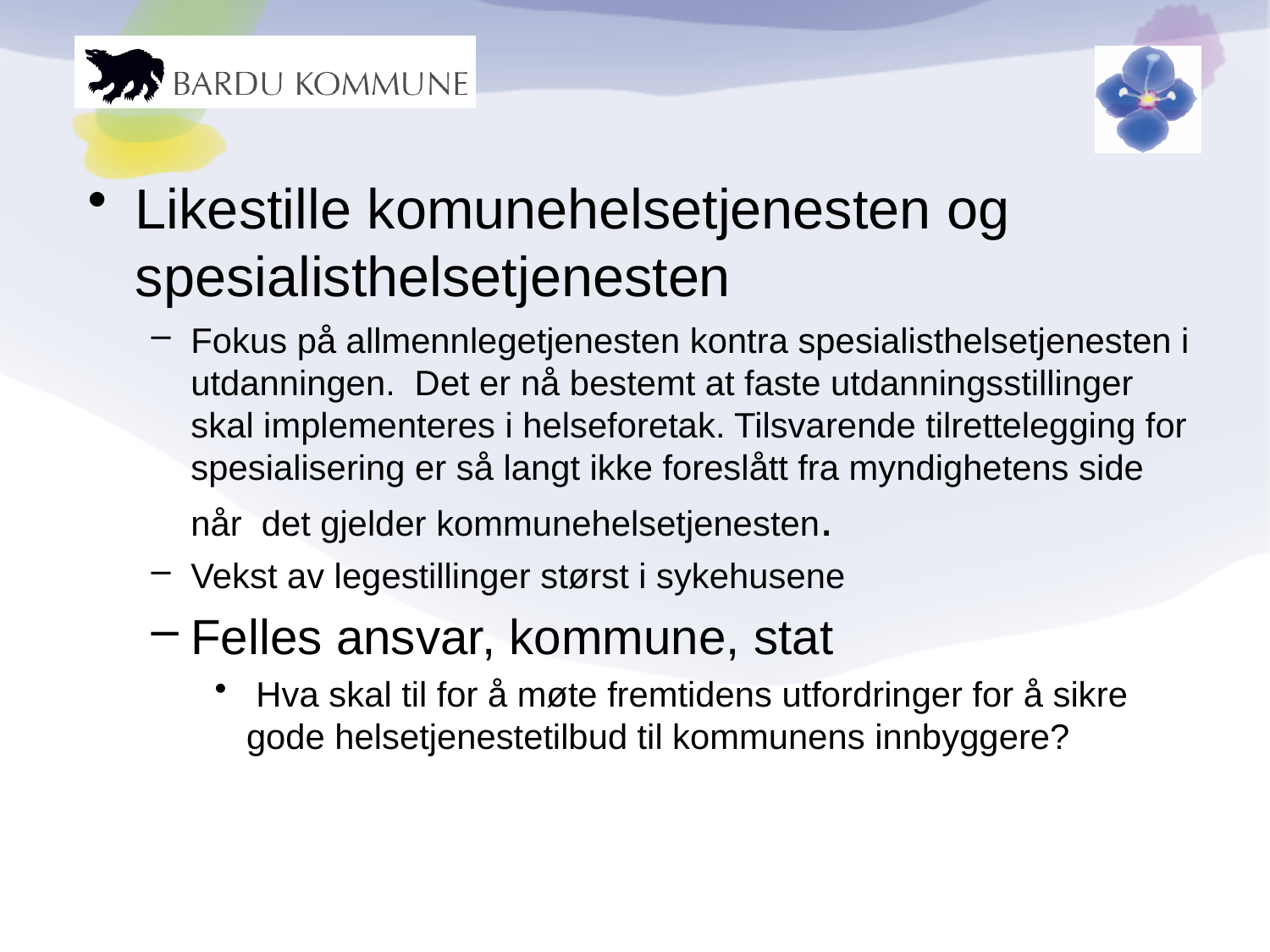

Likestille komunehelsetjenesten og spesialisthelsetjenesten
Fokus på allmennlegetjenesten kontra spesialisthelsetjenesten i utdanningen.  Det er nå bestemt at faste utdanningsstillinger skal implementeres i helseforetak. Tilsvarende tilrettelegging for spesialisering er så langt ikke foreslått fra myndighetens side når  det gjelder kommunehelsetjenesten.
Vekst av legestillinger størst i sykehusene
Felles ansvar, kommune, stat
 Hva skal til for å møte fremtidens utfordringer for å sikre gode helsetjenestetilbud til kommunens innbyggere?

#